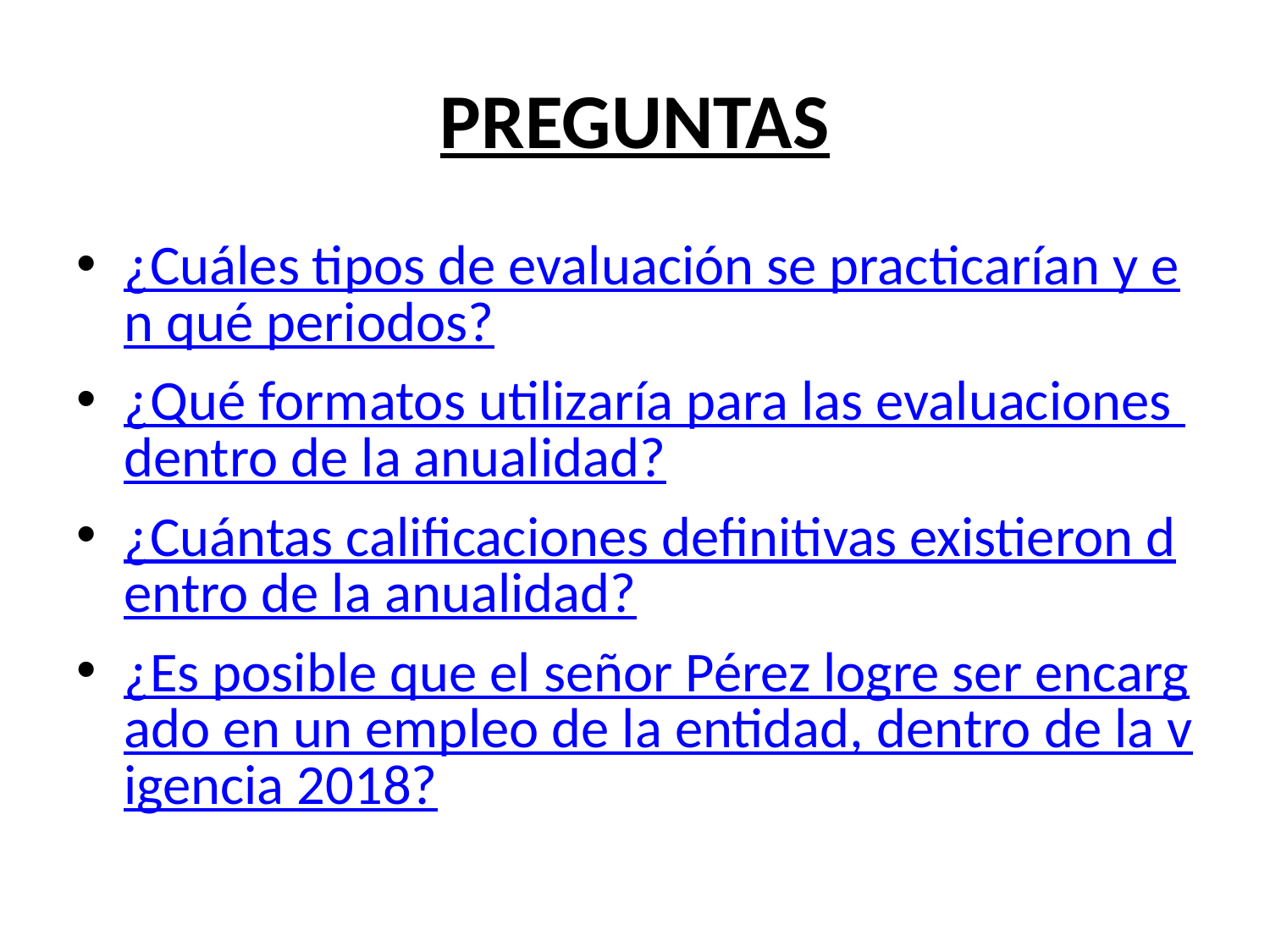

# PREGUNTAS
¿Cuáles tipos de evaluación se practicarían y en qué periodos?
¿Qué formatos utilizaría para las evaluaciones dentro de la anualidad?
¿Cuántas calificaciones definitivas existieron dentro de la anualidad?
¿Es posible que el señor Pérez logre ser encargado en un empleo de la entidad, dentro de la vigencia 2018?